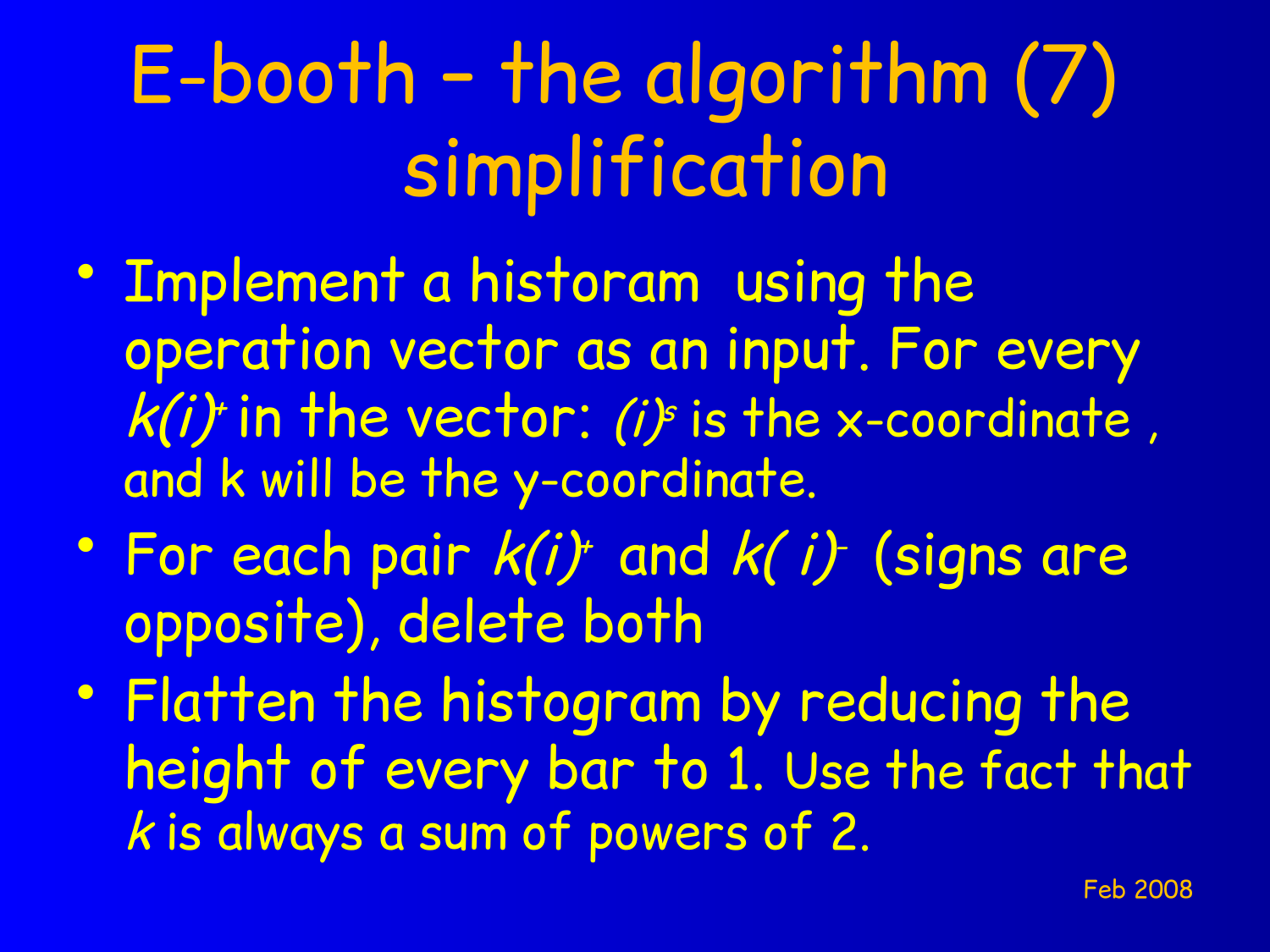

# E-booth – the algorithm (7) simplification

Implement a historam  using the operation vector as an input. For every k(i)+ in the vector: (i)s is the x-coordinate , and k will be the y-coordinate.
For each pair k(i)+  and k( i)-  (signs are opposite), delete both
Flatten the histogram by reducing the height of every bar to 1. Use the fact that k is always a sum of powers of 2.

Feb 2008